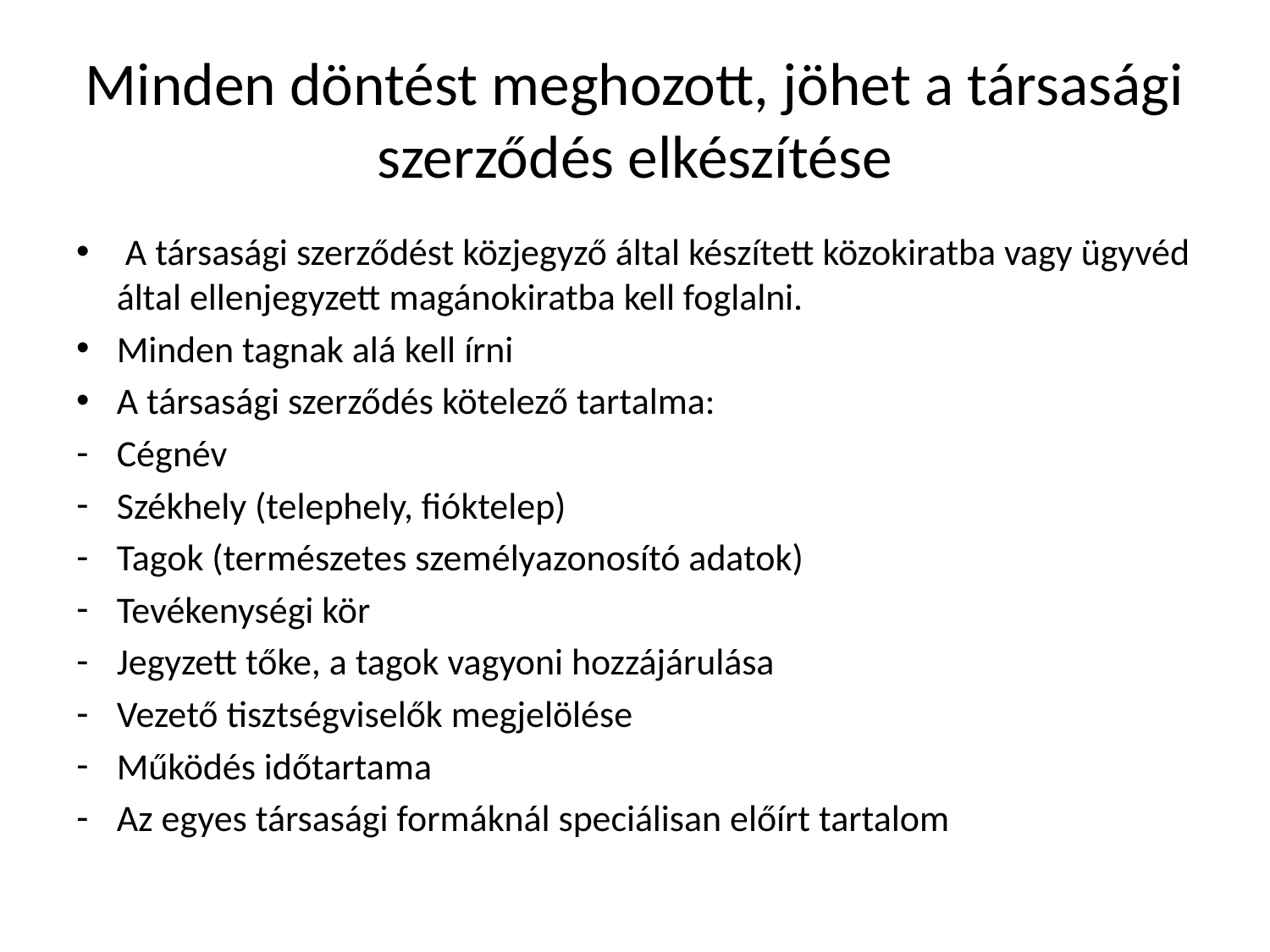

# Minden döntést meghozott, jöhet a társasági szerződés elkészítése
 A társasági szerződést közjegyző által készített közokiratba vagy ügyvéd által ellenjegyzett magánokiratba kell foglalni.
Minden tagnak alá kell írni
A társasági szerződés kötelező tartalma:
Cégnév
Székhely (telephely, fióktelep)
Tagok (természetes személyazonosító adatok)
Tevékenységi kör
Jegyzett tőke, a tagok vagyoni hozzájárulása
Vezető tisztségviselők megjelölése
Működés időtartama
Az egyes társasági formáknál speciálisan előírt tartalom